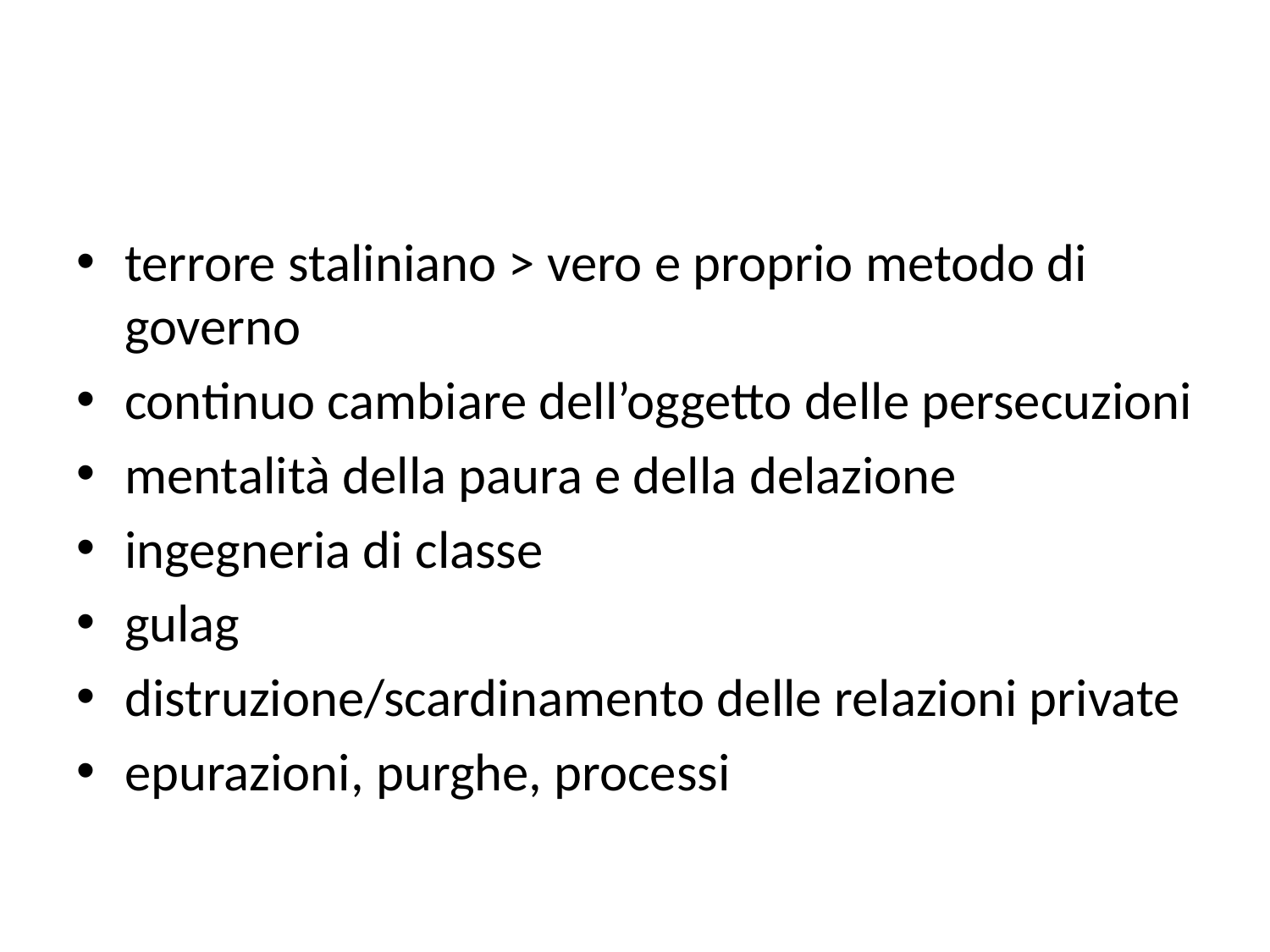

#
terrore staliniano > vero e proprio metodo di governo
continuo cambiare dell’oggetto delle persecuzioni
mentalità della paura e della delazione
ingegneria di classe
gulag
distruzione/scardinamento delle relazioni private
epurazioni, purghe, processi